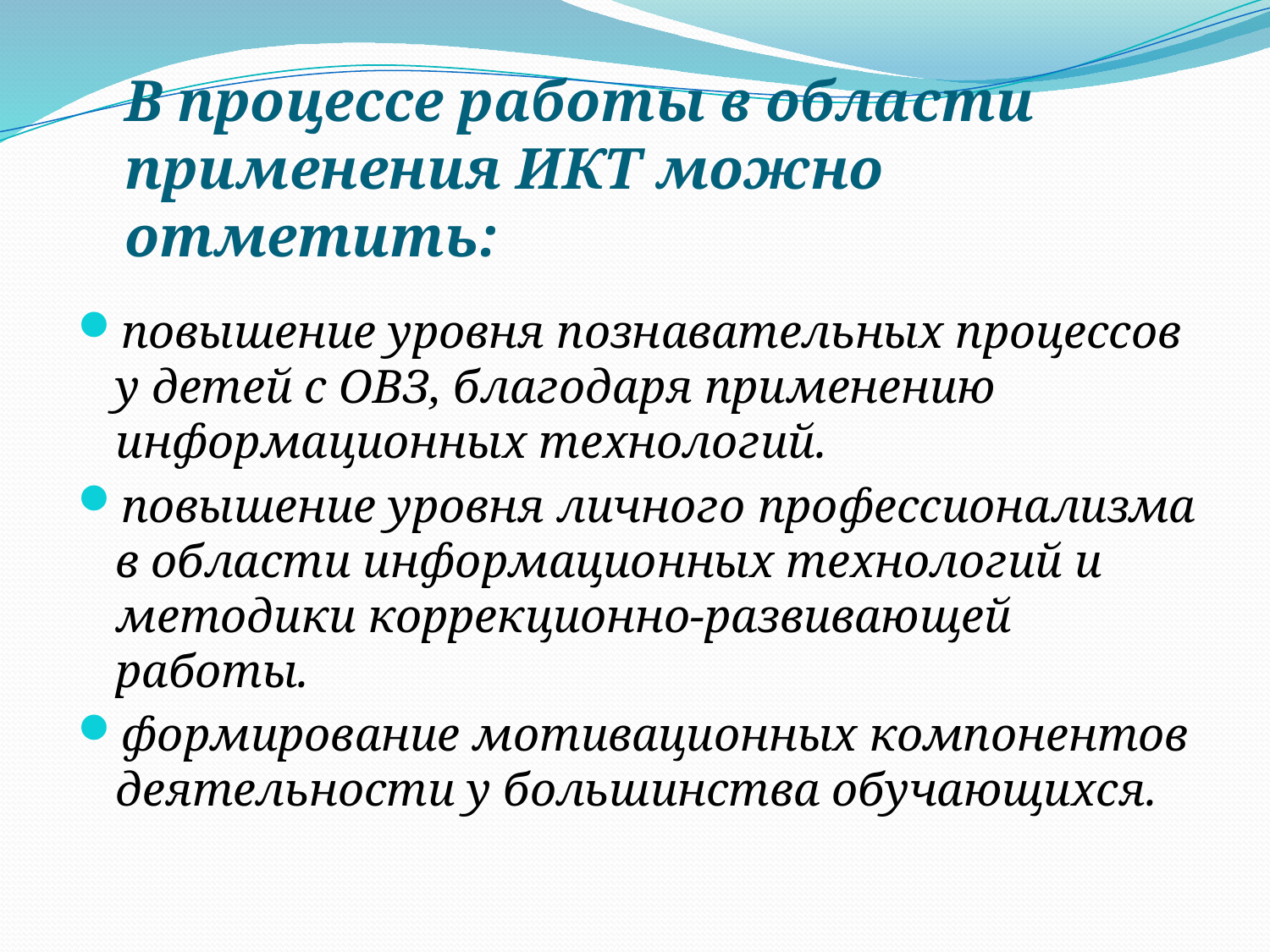

# В процессе работы в области применения ИКТ можно отметить:
повышение уровня познавательных процессов у детей с ОВЗ, благодаря применению информационных технологий.
повышение уровня личного профессионализма в области информационных технологий и методики коррекционно-развивающей работы.
формирование мотивационных компонентов деятельности у большинства обучающихся.